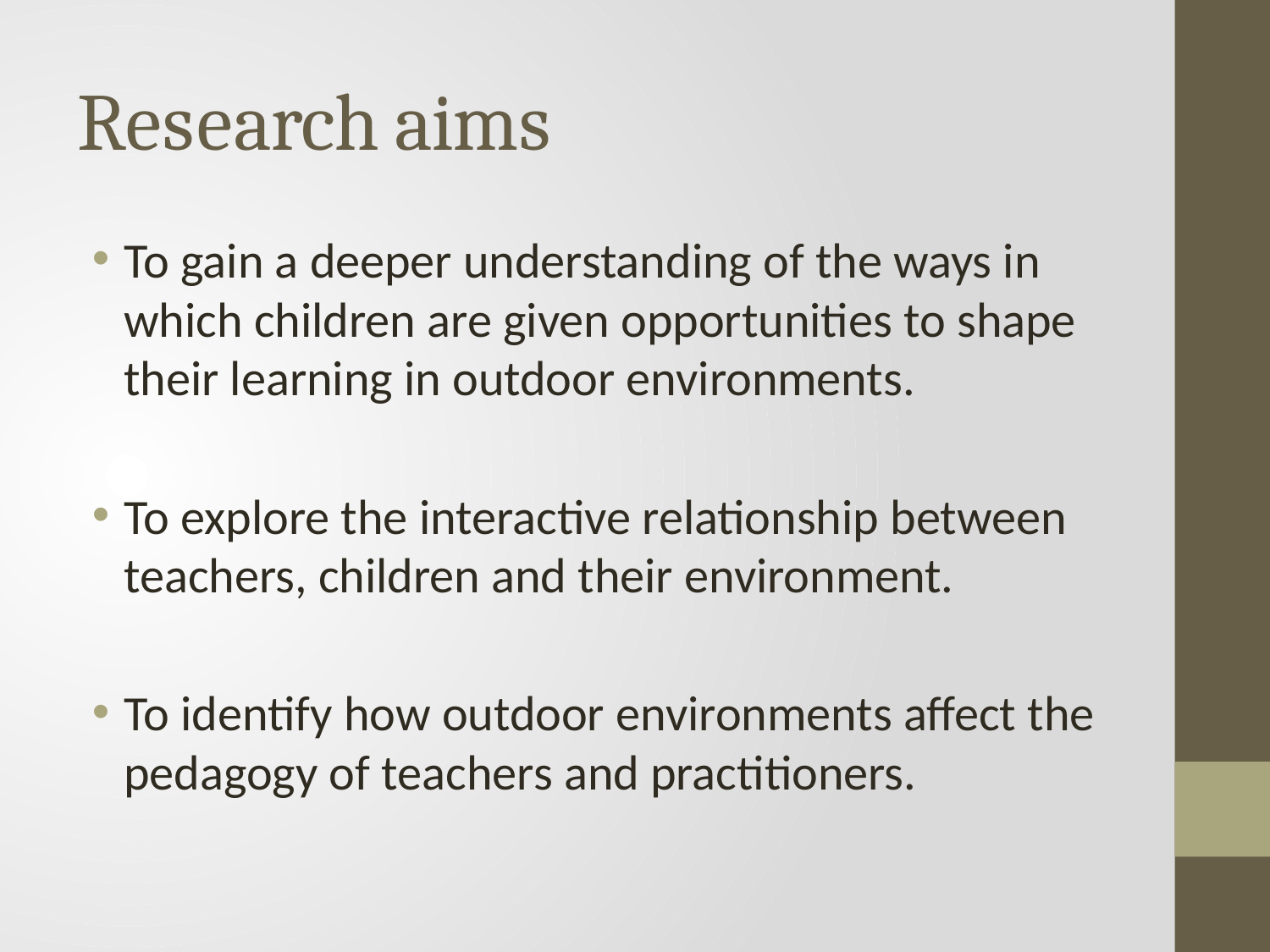

# Research aims
To gain a deeper understanding of the ways in which children are given opportunities to shape their learning in outdoor environments.

To explore the interactive relationship between teachers, children and their environment.

To identify how outdoor environments affect the pedagogy of teachers and practitioners.